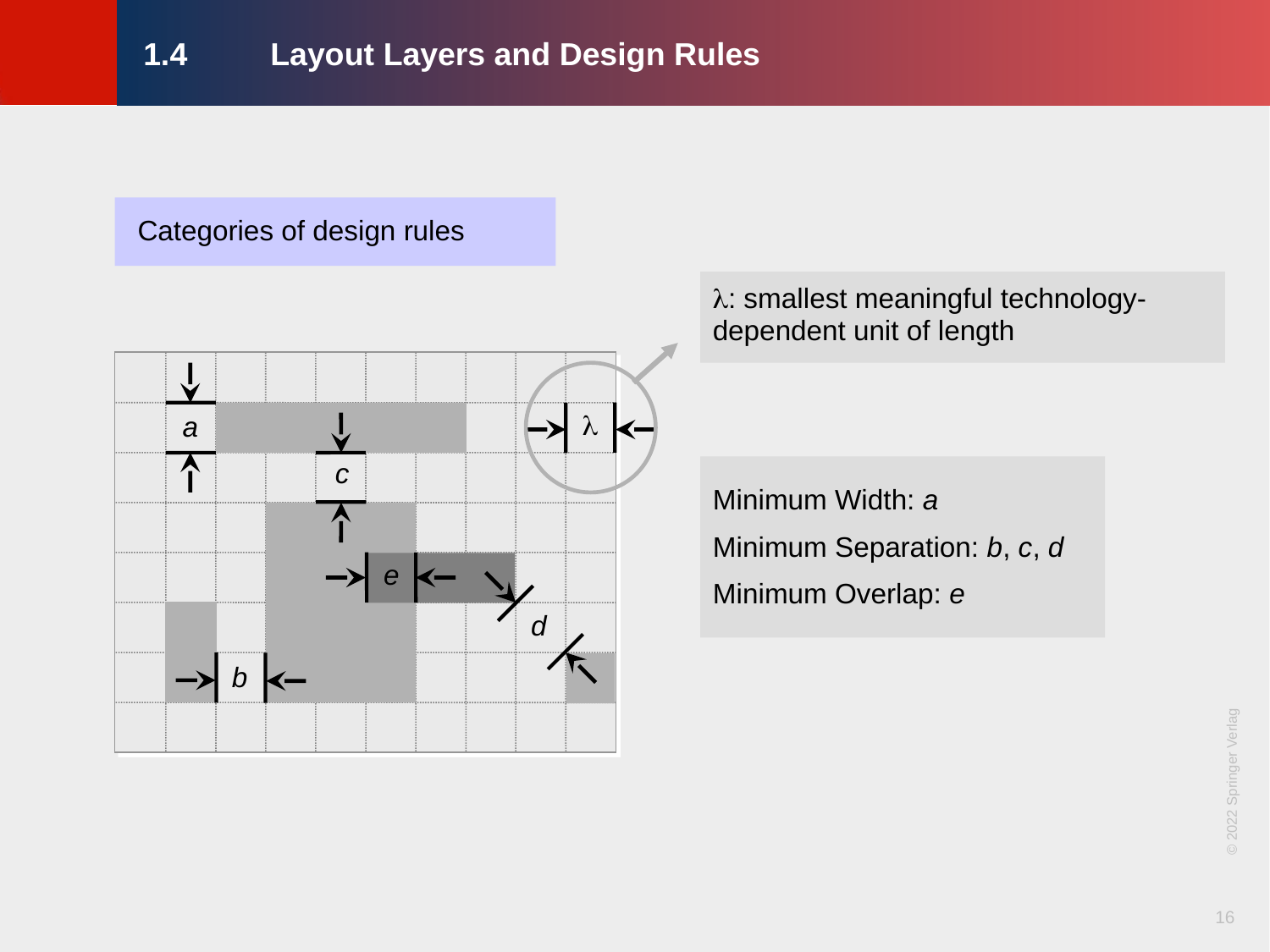

# 1.4	Layout Layers and Design Rules

Categories of design rules
λ: smallest meaningful technology-dependent unit of length

λ

a

c

Minimum Width: a
Minimum Separation: b, c, d
Minimum Overlap: e

e

d

b

© 2022 Springer Verlag
16